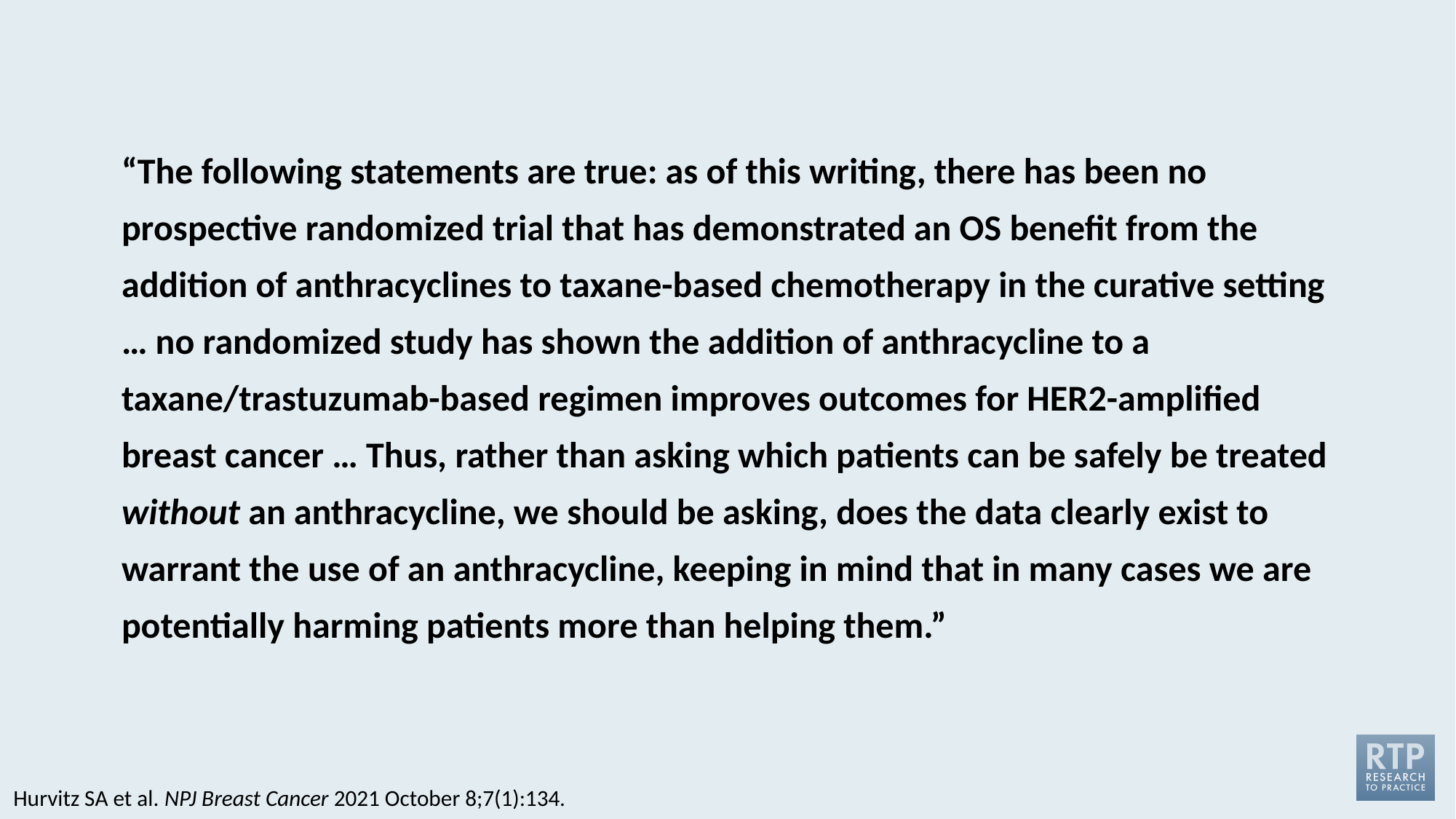

“The following statements are true: as of this writing, there has been no prospective randomized trial that has demonstrated an OS benefit from the addition of anthracyclines to taxane-based chemotherapy in the curative setting … no randomized study has shown the addition of anthracycline to a taxane/trastuzumab-based regimen improves outcomes for HER2-amplified breast cancer … Thus, rather than asking which patients can be safely be treated without an anthracycline, we should be asking, does the data clearly exist to warrant the use of an anthracycline, keeping in mind that in many cases we are potentially harming patients more than helping them.”
Hurvitz SA et al. NPJ Breast Cancer 2021 October 8;7(1):134.